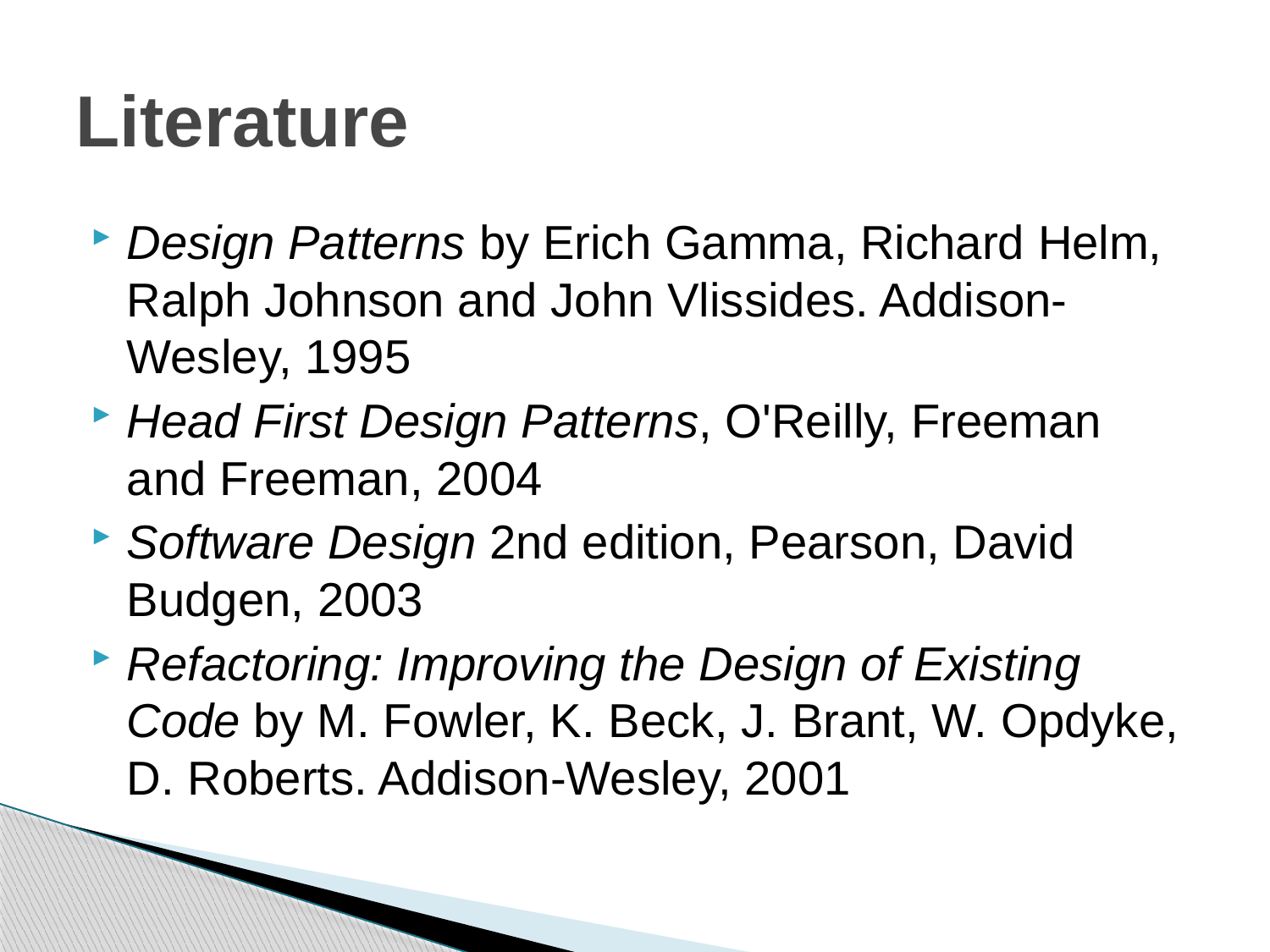

# Literature
Design Patterns by Erich Gamma, Richard Helm, Ralph Johnson and John Vlissides. Addison-Wesley, 1995
Head First Design Patterns, O'Reilly, Freeman and Freeman, 2004
Software Design 2nd edition, Pearson, David Budgen, 2003
Refactoring: Improving the Design of Existing Code by M. Fowler, K. Beck, J. Brant, W. Opdyke, D. Roberts. Addison-Wesley, 2001